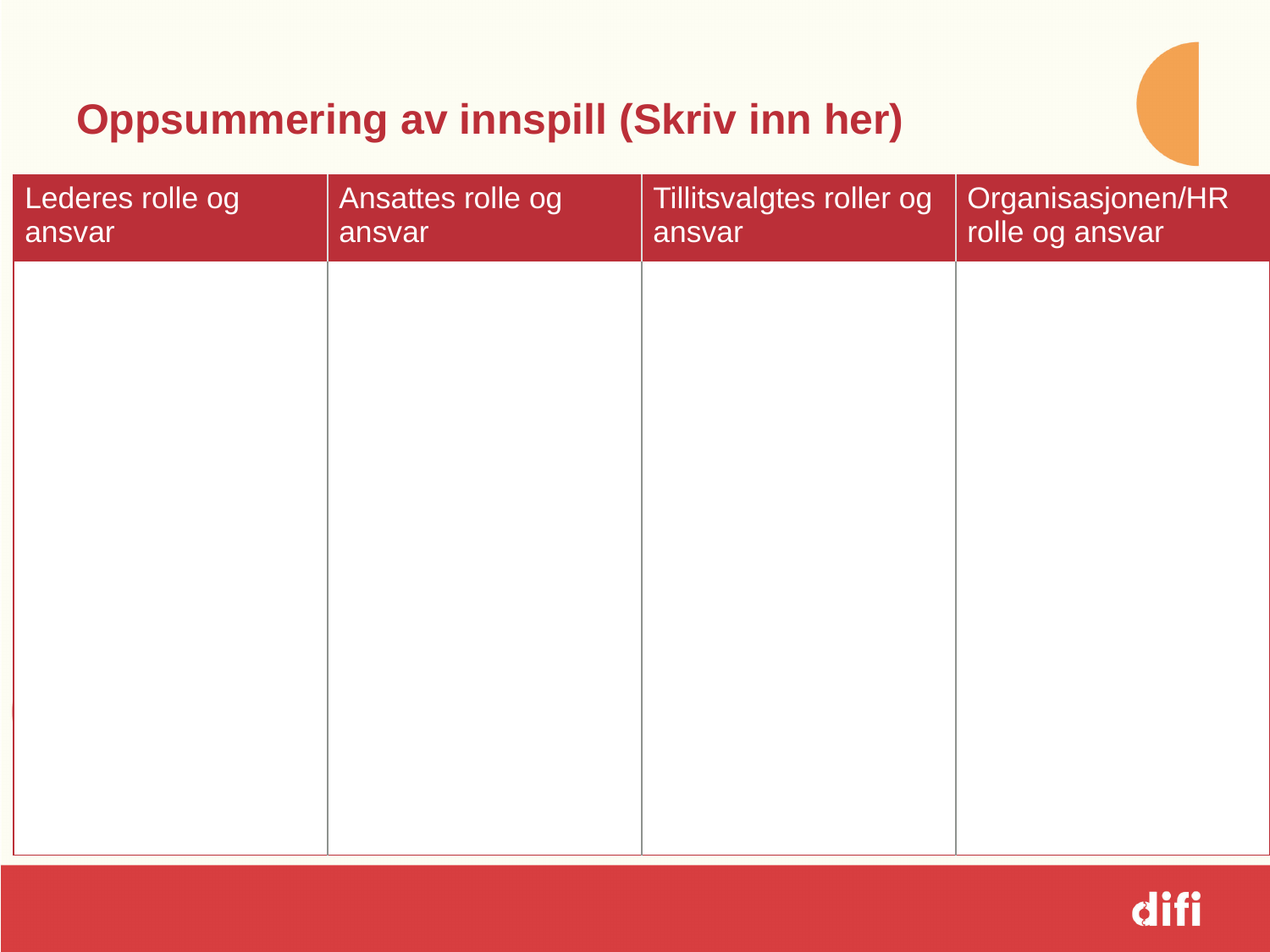

# Oppsummering av innspill (Skriv inn her)
| Lederes rolle og ansvar | Ansattes rolle og ansvar | Tillitsvalgtes roller og ansvar | Organisasjonen/HR rolle og ansvar |
| --- | --- | --- | --- |
|  |  |  |  |